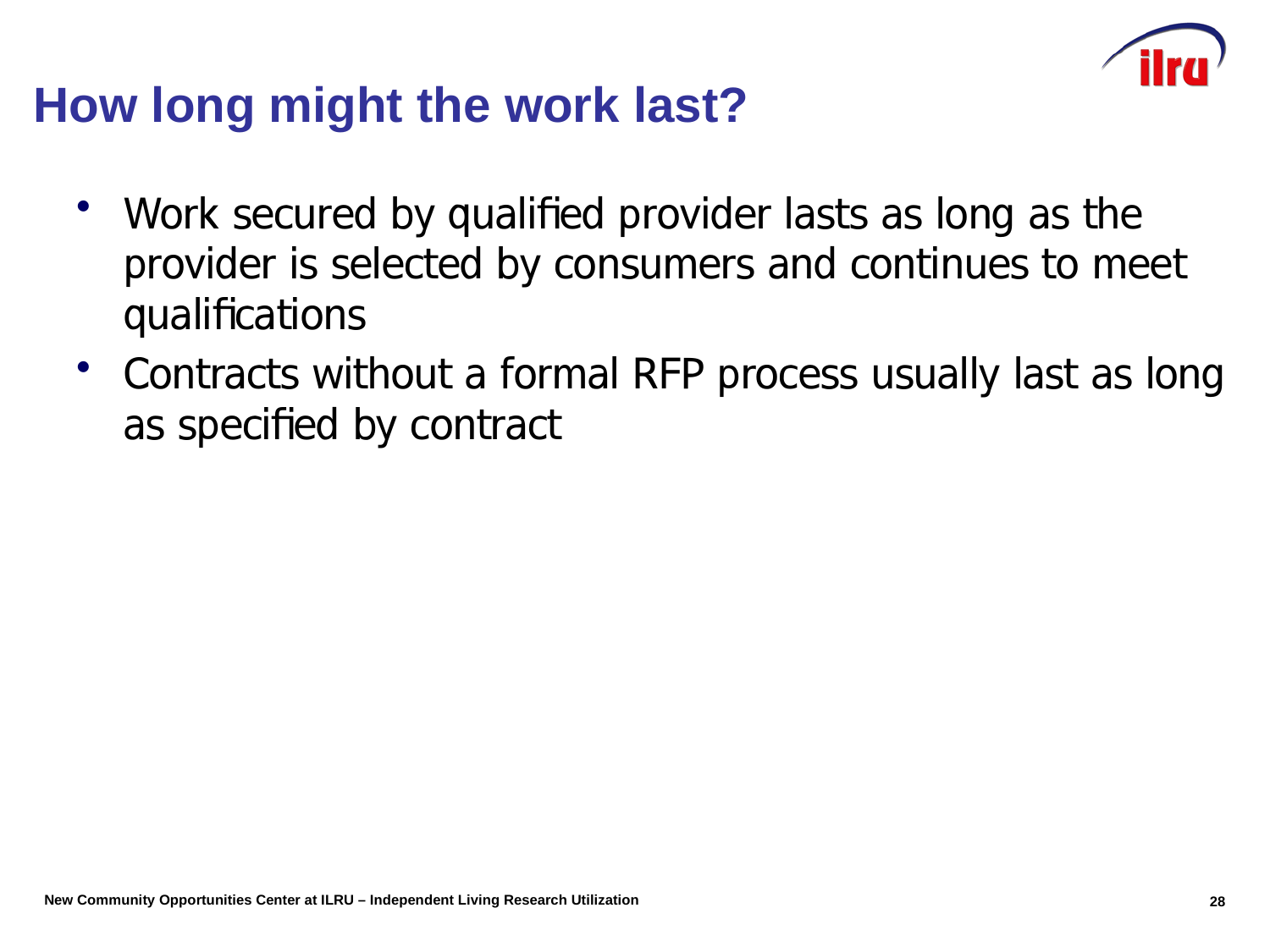

# How long might the work last?
Work secured by qualified provider lasts as long as the provider is selected by consumers and continues to meet qualifications
Contracts without a formal RFP process usually last as long as specified by contract
28